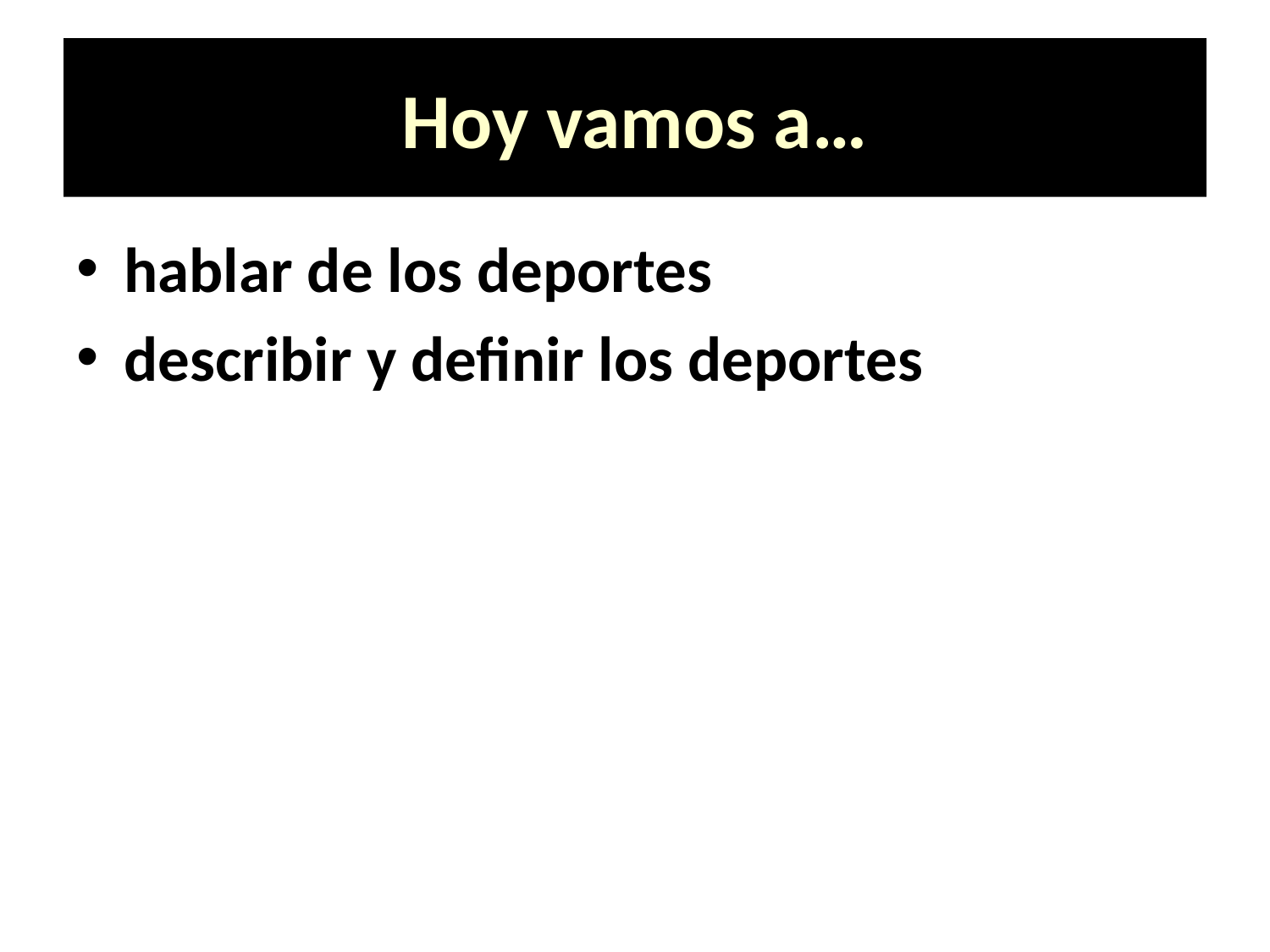

# Hoy vamos a…
hablar de los deportes
describir y definir los deportes